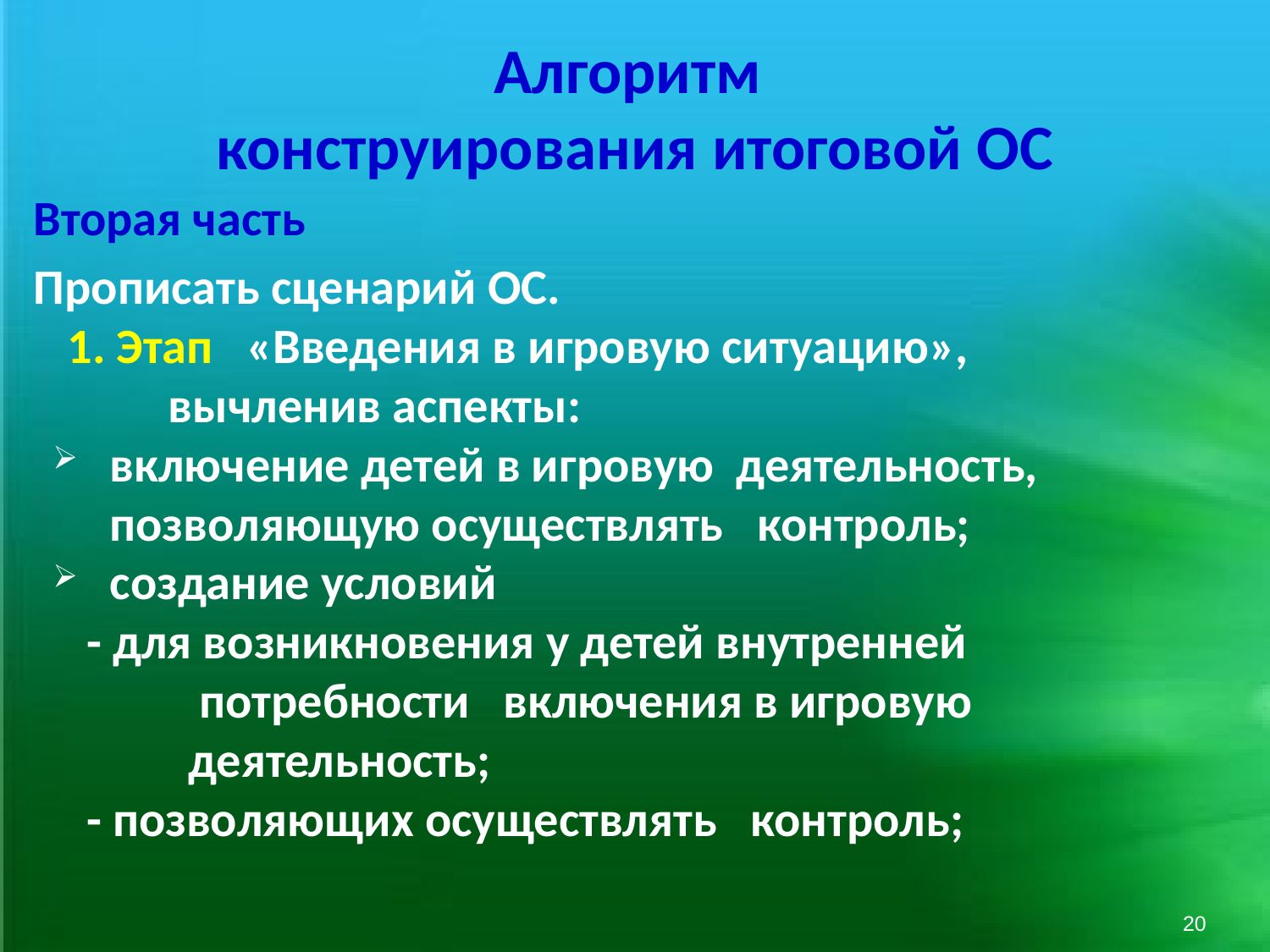

# Алгоритм конструирования итоговой ОС
Вторая часть
Прописать сценарий ОС.
   1. Этап   «Введения в игровую ситуацию»,
            вычленив аспекты:
включение детей в игровую  деятельность, позволяющую осуществлять   контроль;
создание условий
   - для возникновения у детей внутренней                             потребности   включения в игровую                           деятельность;
   - позволяющих осуществлять   контроль;
20